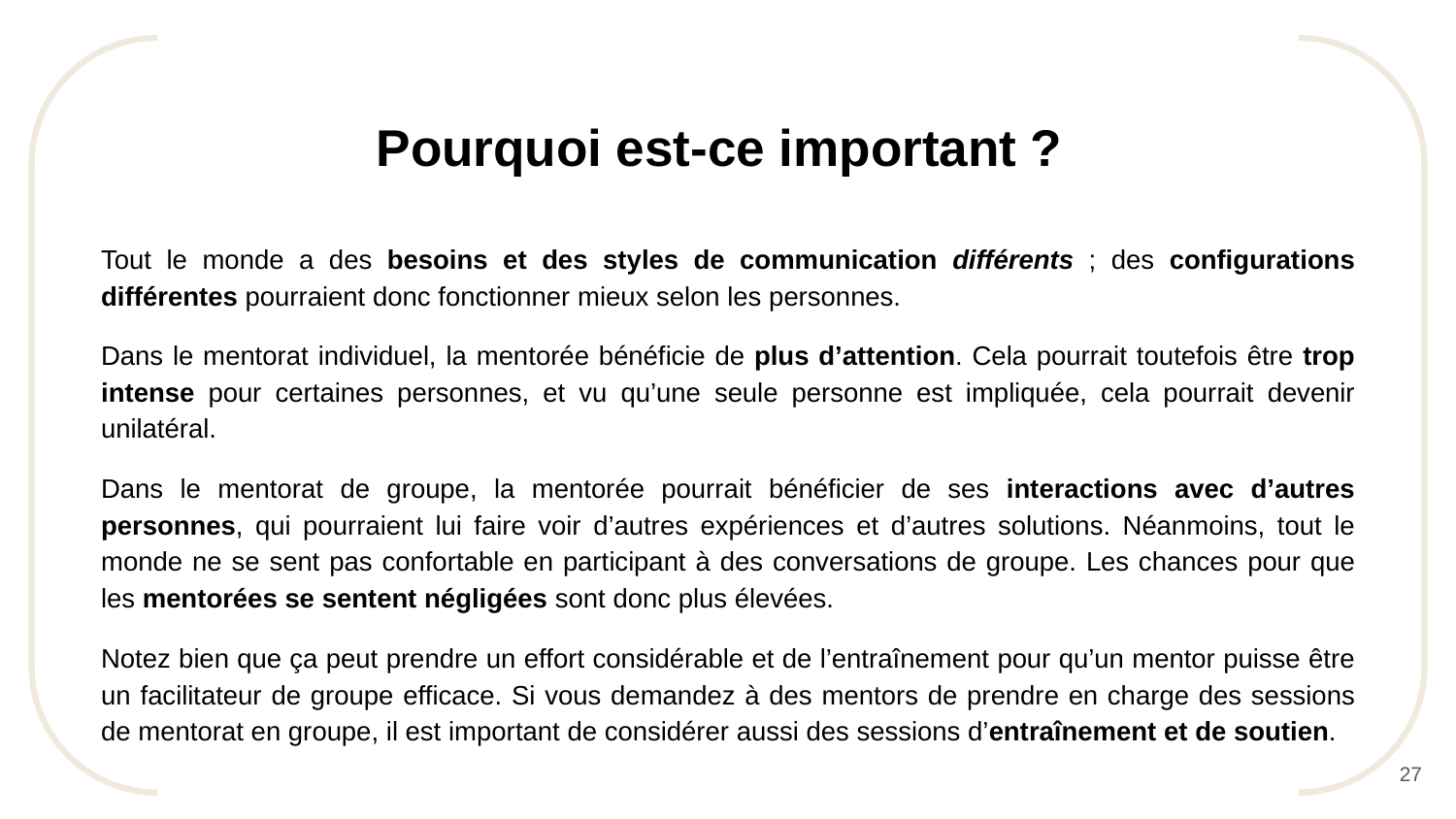

# Pourquoi est-ce important ?
Tout le monde a des besoins et des styles de communication différents ; des configurations différentes pourraient donc fonctionner mieux selon les personnes.
Dans le mentorat individuel, la mentorée bénéficie de plus d’attention. Cela pourrait toutefois être trop intense pour certaines personnes, et vu qu’une seule personne est impliquée, cela pourrait devenir unilatéral.
Dans le mentorat de groupe, la mentorée pourrait bénéficier de ses interactions avec d’autres personnes, qui pourraient lui faire voir d’autres expériences et d’autres solutions. Néanmoins, tout le monde ne se sent pas confortable en participant à des conversations de groupe. Les chances pour que les mentorées se sentent négligées sont donc plus élevées.
Notez bien que ça peut prendre un effort considérable et de l’entraînement pour qu’un mentor puisse être un facilitateur de groupe efficace. Si vous demandez à des mentors de prendre en charge des sessions de mentorat en groupe, il est important de considérer aussi des sessions d’entraînement et de soutien.
27